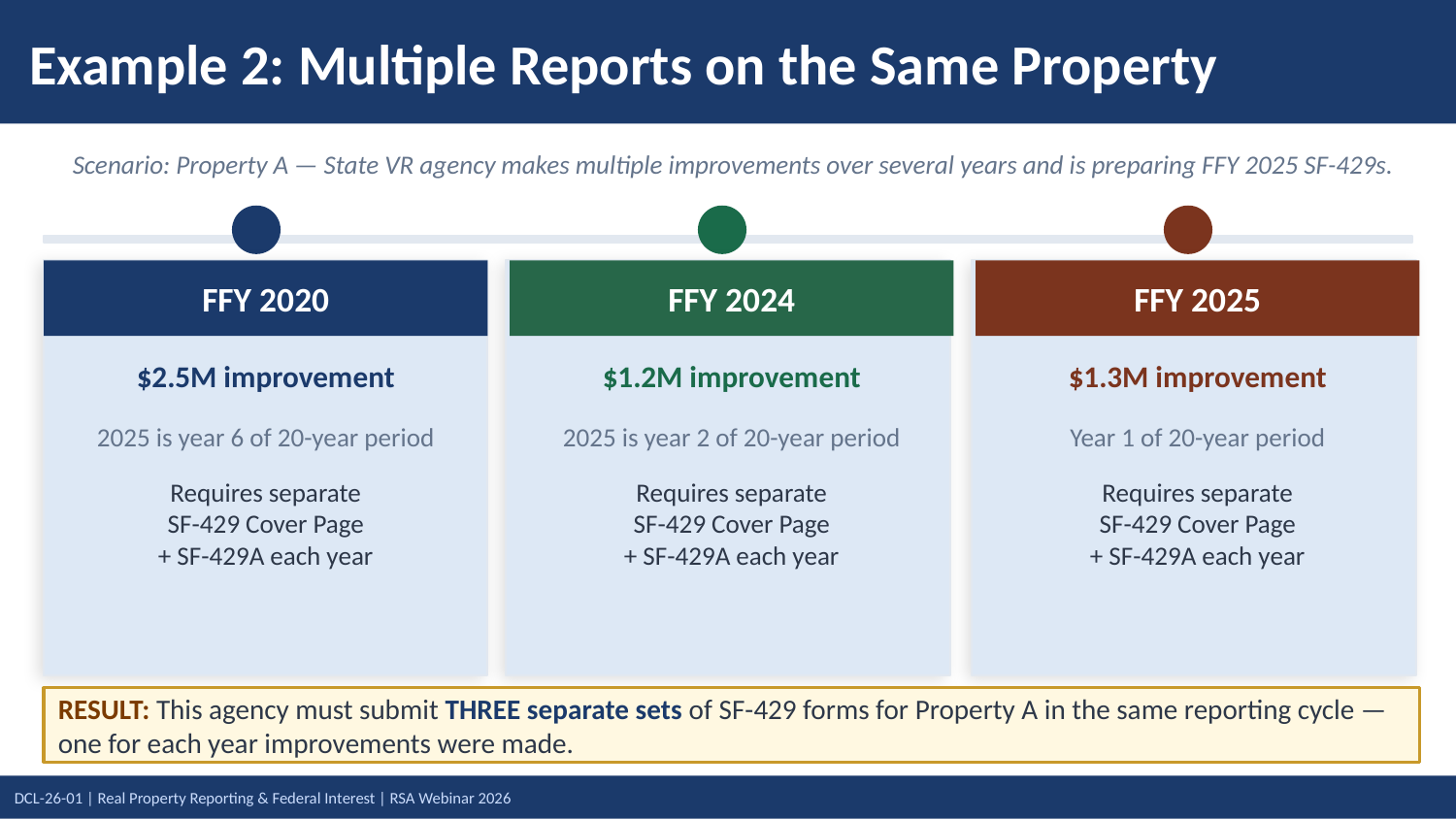

# Example 2: Multiple Reports on the Same Property
Scenario: Property A — State VR agency makes multiple improvements over several years and is preparing FFY 2025 SF-429s.

FFY 2020
FFY 2024
FFY 2025
$2.5M improvement
$1.2M improvement
$1.3M improvement
2025 is year 6 of 20-year period
2025 is year 2 of 20-year period
Year 1 of 20-year period
Requires separate
SF-429 Cover Page
+ SF-429A each year
Requires separate
SF-429 Cover Page
+ SF-429A each year
Requires separate
SF-429 Cover Page
+ SF-429A each year
RESULT: This agency must submit THREE separate sets of SF-429 forms for Property A in the same reporting cycle — one for each year improvements were made.
Scenario: Property A — State VR agency makes multiple improvements over several years and is preparing FFY 2025 SF-429s.
FFY 2020: $2.5M improvement - 2025 is year 6 of 20-year period
Requires separate, SF-429 Cover Page, SF-429A each year
FFY 2024: $1.2M improvement - 2025 is year 2 of 20-year period
Requires separate, SF-429 Cover Page, SF-429A each year
FFY 2025: $1.3M improvement - Year 1 of 20-year period
Requires separate, SF-429 Cover Page, SF-429A each year
RESULT: This agency must submit THREE separate sets of SF-429 forms for Property A in the same reporting cycle — one for each year improvements were made.